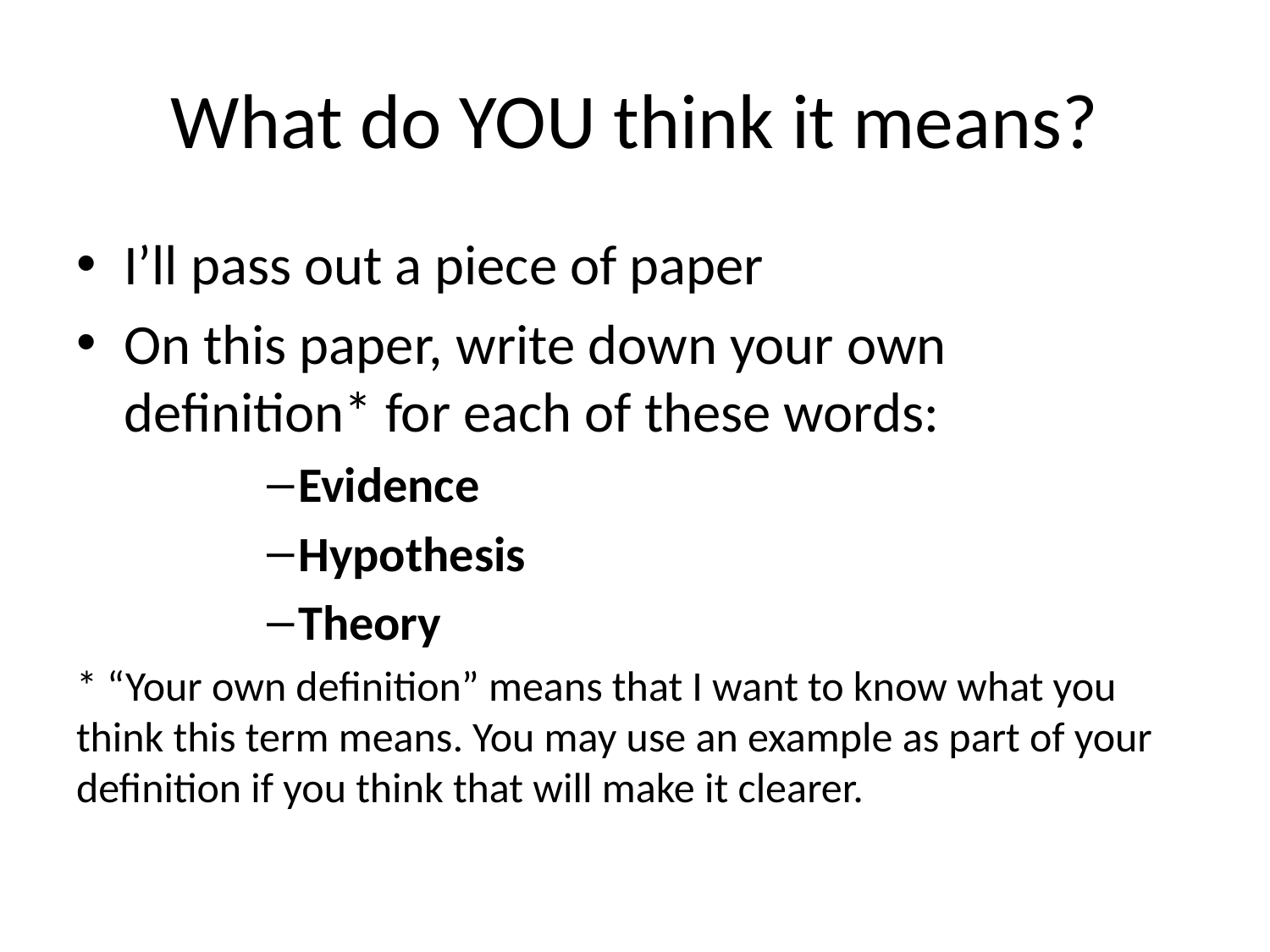

# What do YOU think it means?
I’ll pass out a piece of paper
On this paper, write down your own definition* for each of these words:
Evidence
Hypothesis
Theory
* “Your own definition” means that I want to know what you think this term means. You may use an example as part of your definition if you think that will make it clearer.